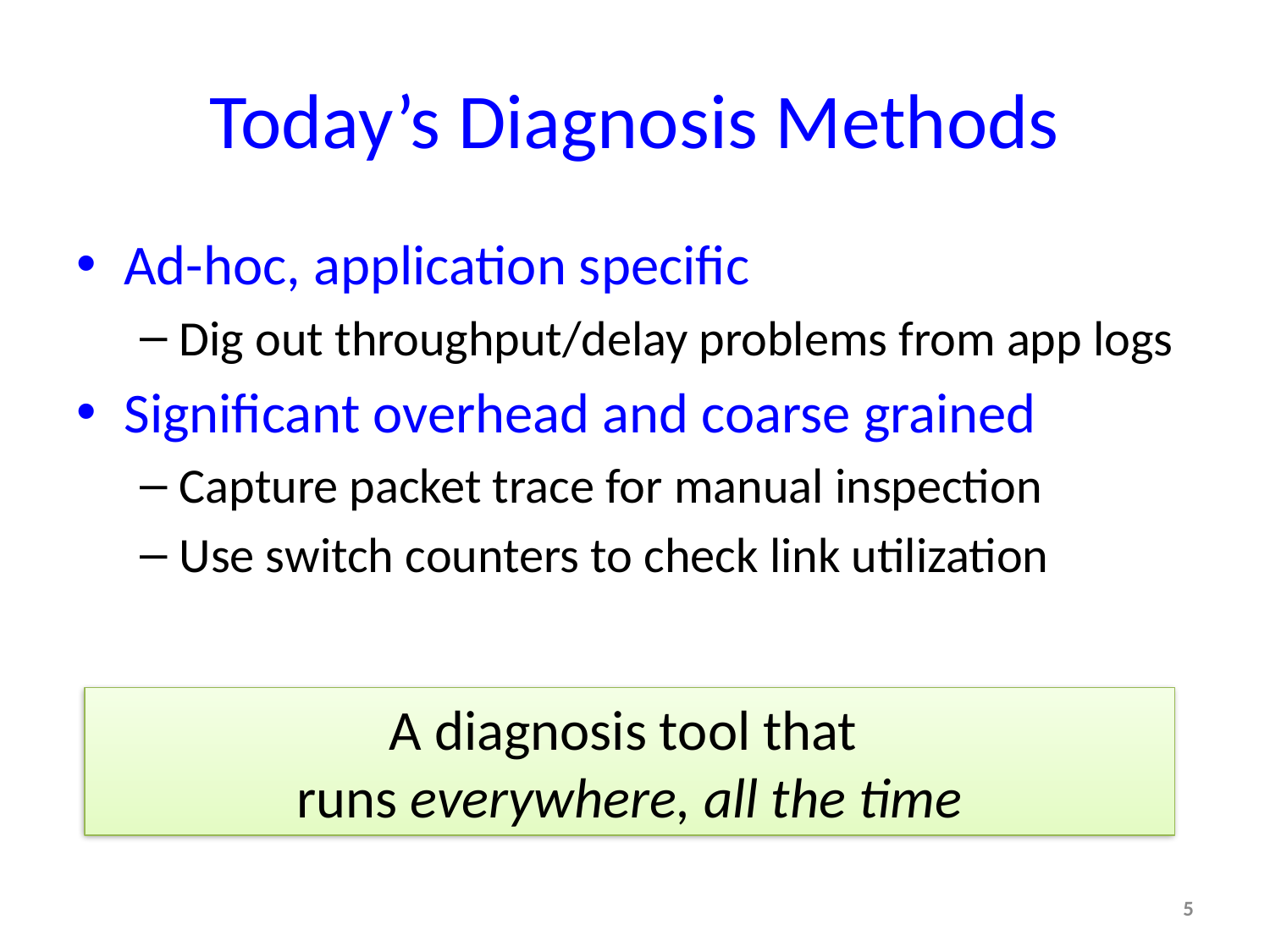

# Today’s Diagnosis Methods
Ad-hoc, application specific
Dig out throughput/delay problems from app logs
Significant overhead and coarse grained
Capture packet trace for manual inspection
Use switch counters to check link utilization

A diagnosis tool that
runs everywhere, all the time
5